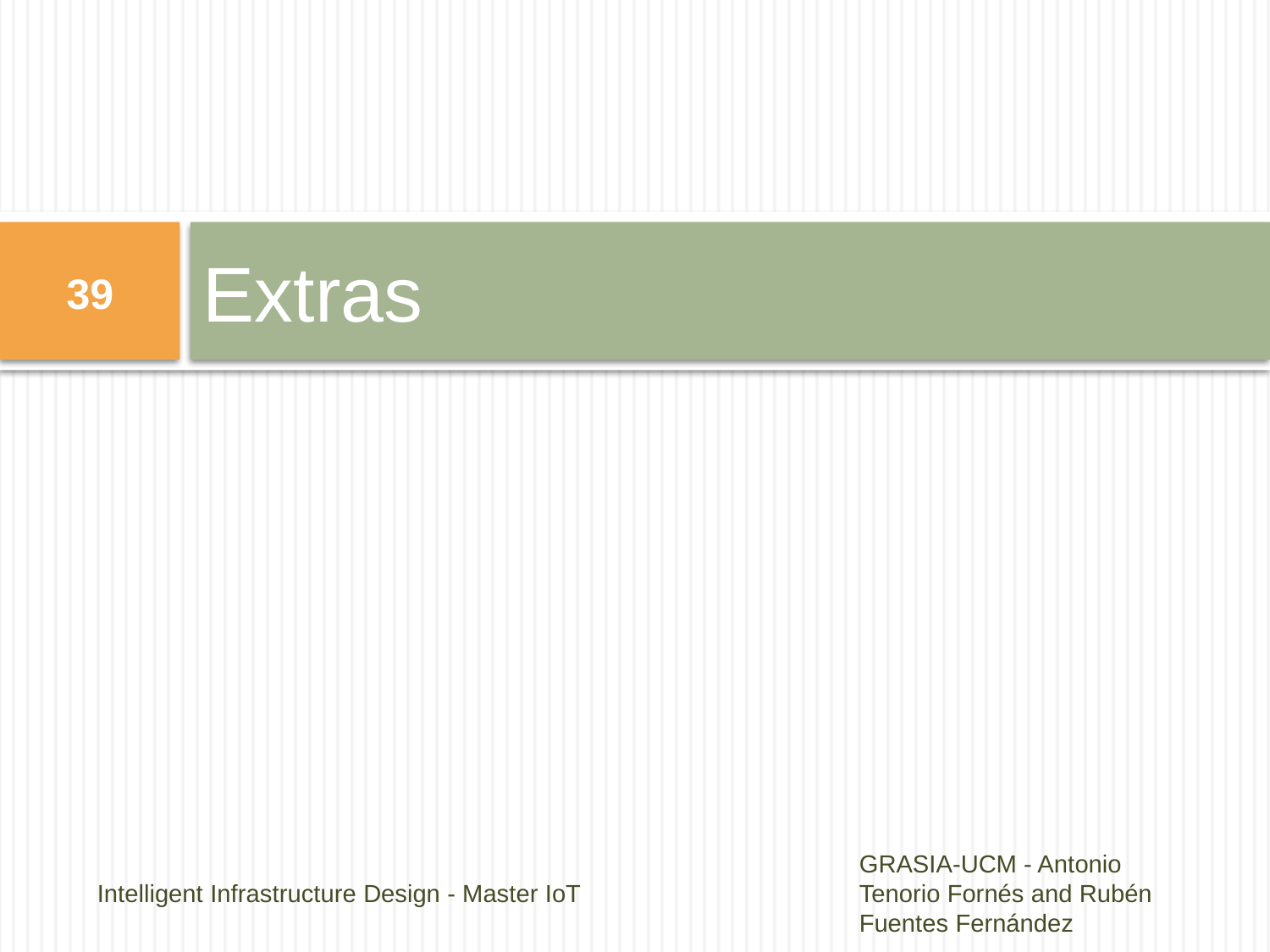

# Extras
39

Intelligent Infrastructure Design - Master IoT
GRASIA-UCM - Antonio Tenorio Fornés and Rubén Fuentes Fernández